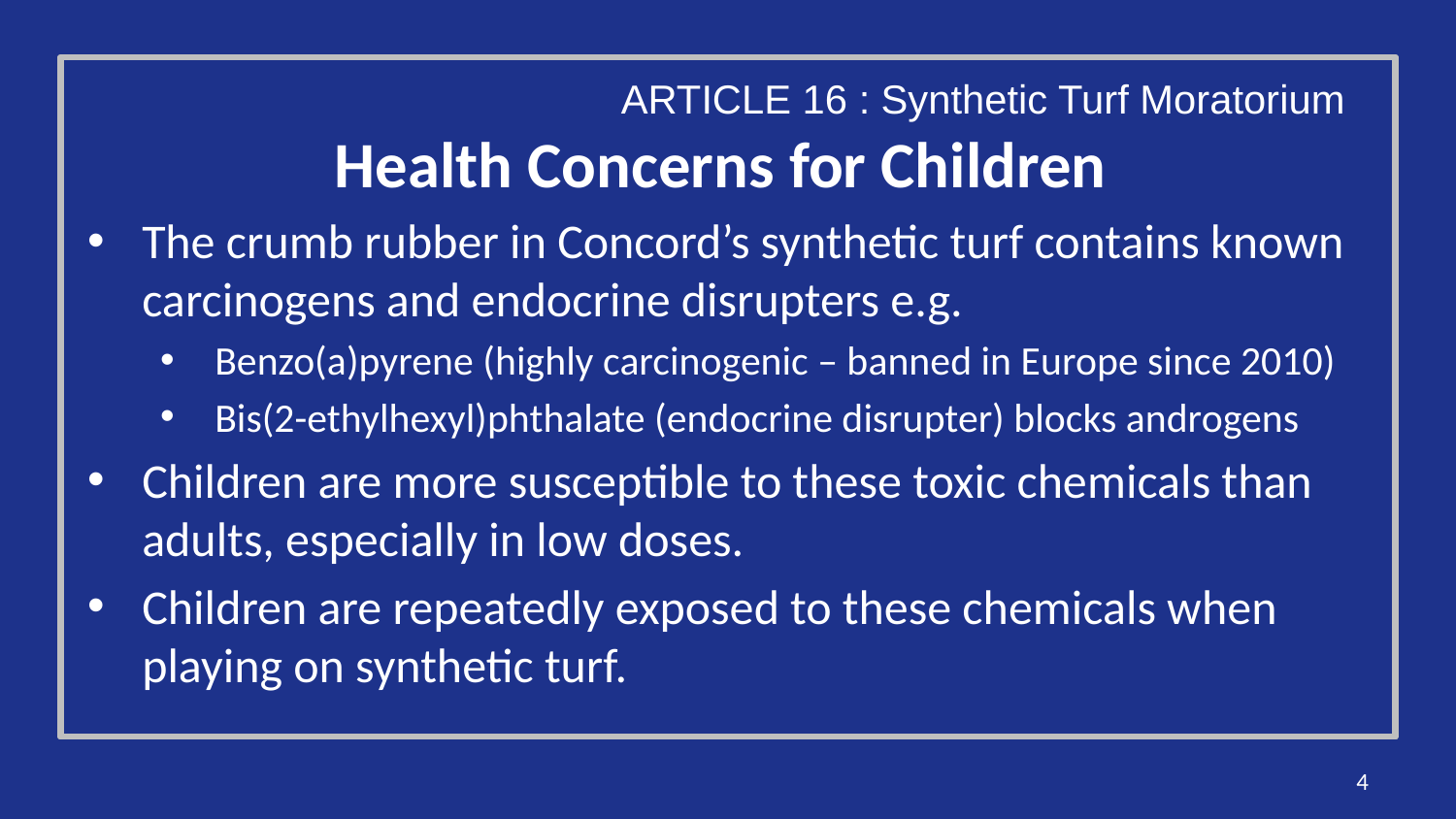

ARTICLE 16 : Synthetic Turf Moratorium
# Health Concerns for Children
The crumb rubber in Concord’s synthetic turf contains known carcinogens and endocrine disrupters e.g.
Benzo(a)pyrene (highly carcinogenic – banned in Europe since 2010)
Bis(2-ethylhexyl)phthalate (endocrine disrupter) blocks androgens
Children are more susceptible to these toxic chemicals than adults, especially in low doses.
Children are repeatedly exposed to these chemicals when playing on synthetic turf.
4